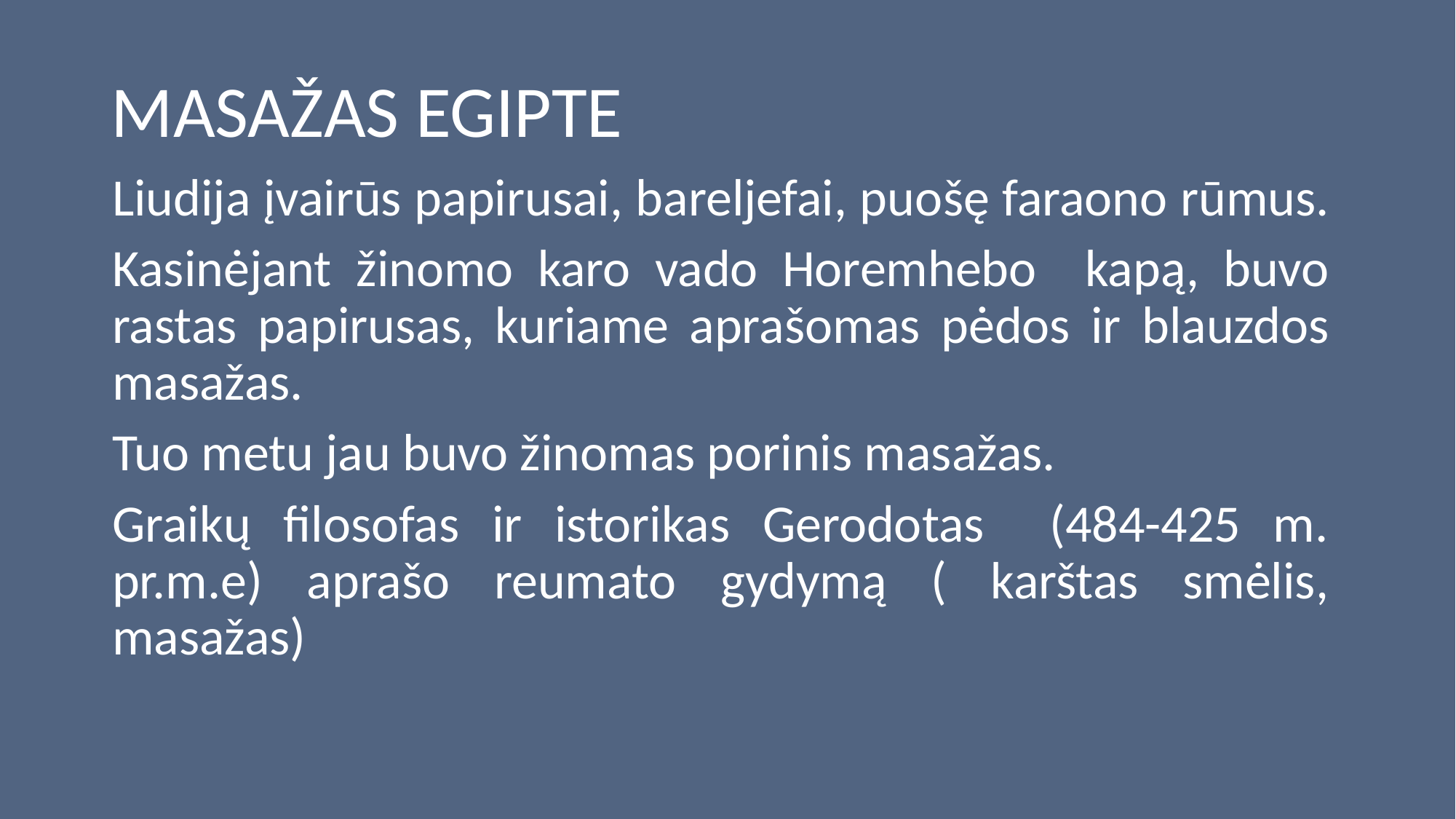

# MASAŽAS EGIPTE
Liudija įvairūs papirusai, bareljefai, puošę faraono rūmus.
Kasinėjant žinomo karo vado Horemhebo  kapą, buvo rastas papirusas, kuriame aprašomas pėdos ir blauzdos masažas.
Tuo metu jau buvo žinomas porinis masažas.
Graikų filosofas ir istorikas Gerodotas  (484-425 m. pr.m.e) aprašo reumato gydymą ( karštas smėlis, masažas)